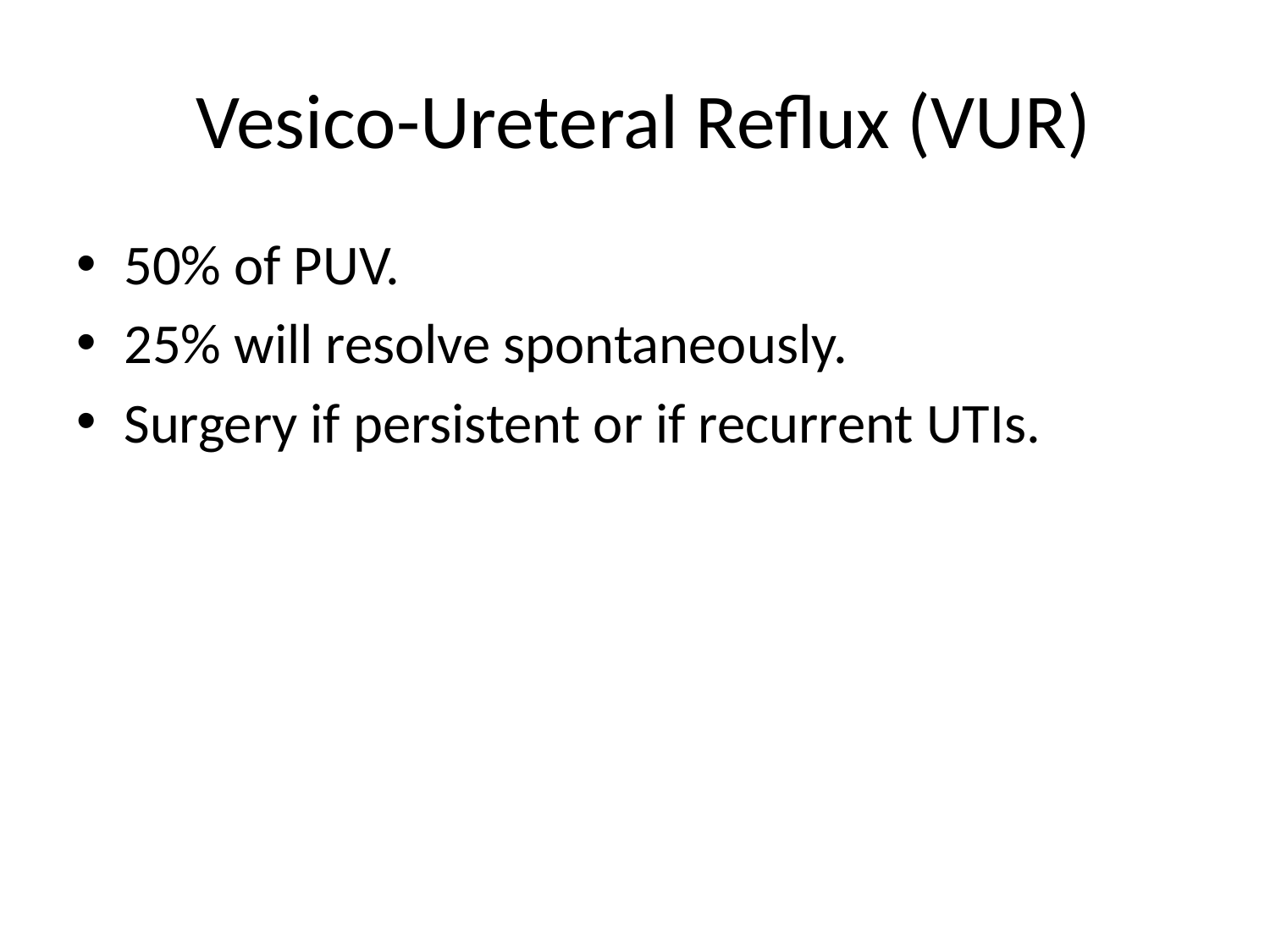

# Vesico-Ureteral Reflux (VUR)
50% of PUV.
25% will resolve spontaneously.
Surgery if persistent or if recurrent UTIs.